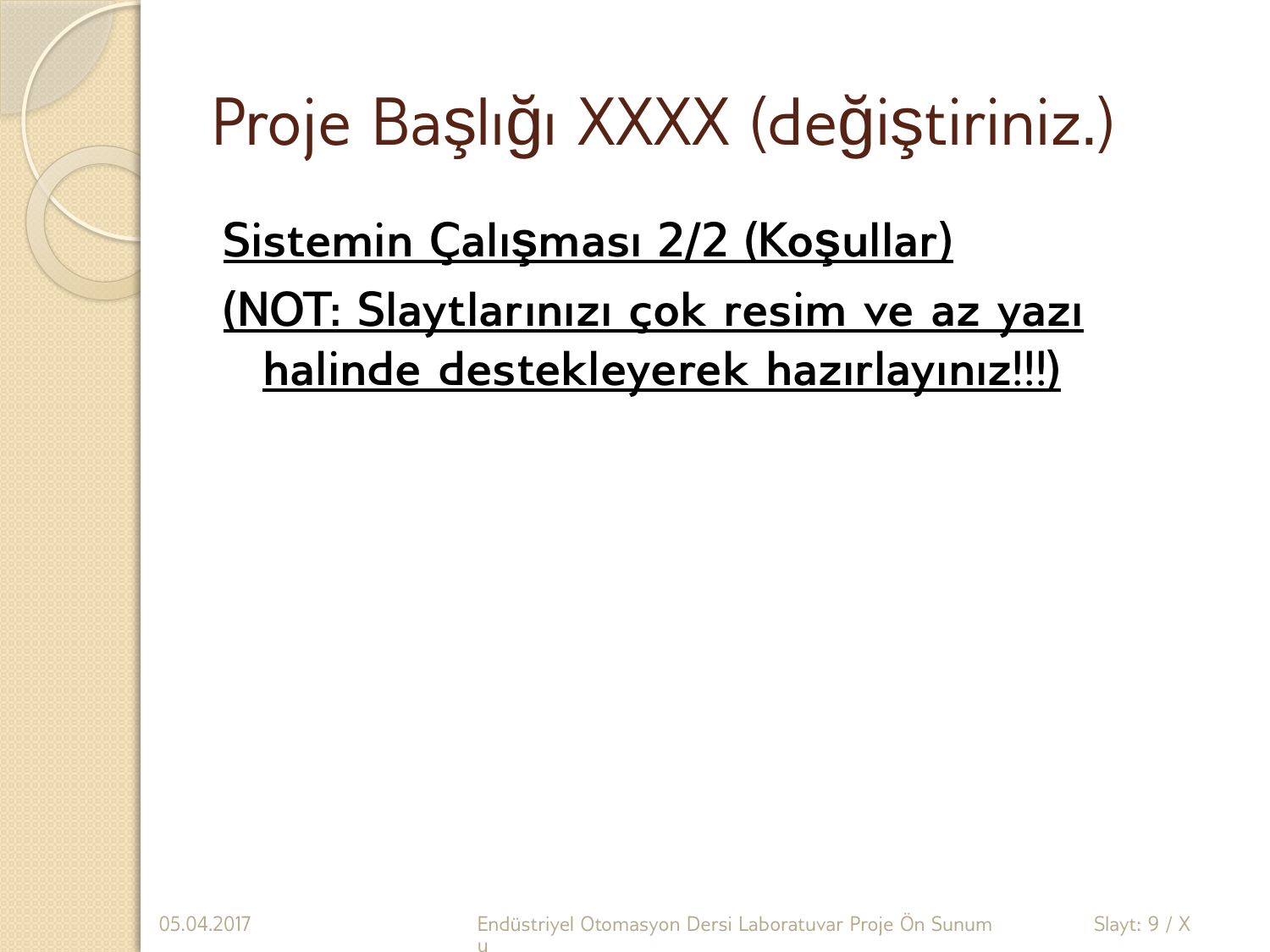

# Proje Başlığı XXXX (değiştiriniz.)
Sistemin Çalışması 2/2 (Koşullar)
(NOT: Slaytlarınızı çok resim ve az yazı halinde destekleyerek hazırlayınız!!!)
05.04.2017
Endüstriyel Otomasyon Dersi Laboratuvar Proje Ön Sunumu
Slayt: 9 / X